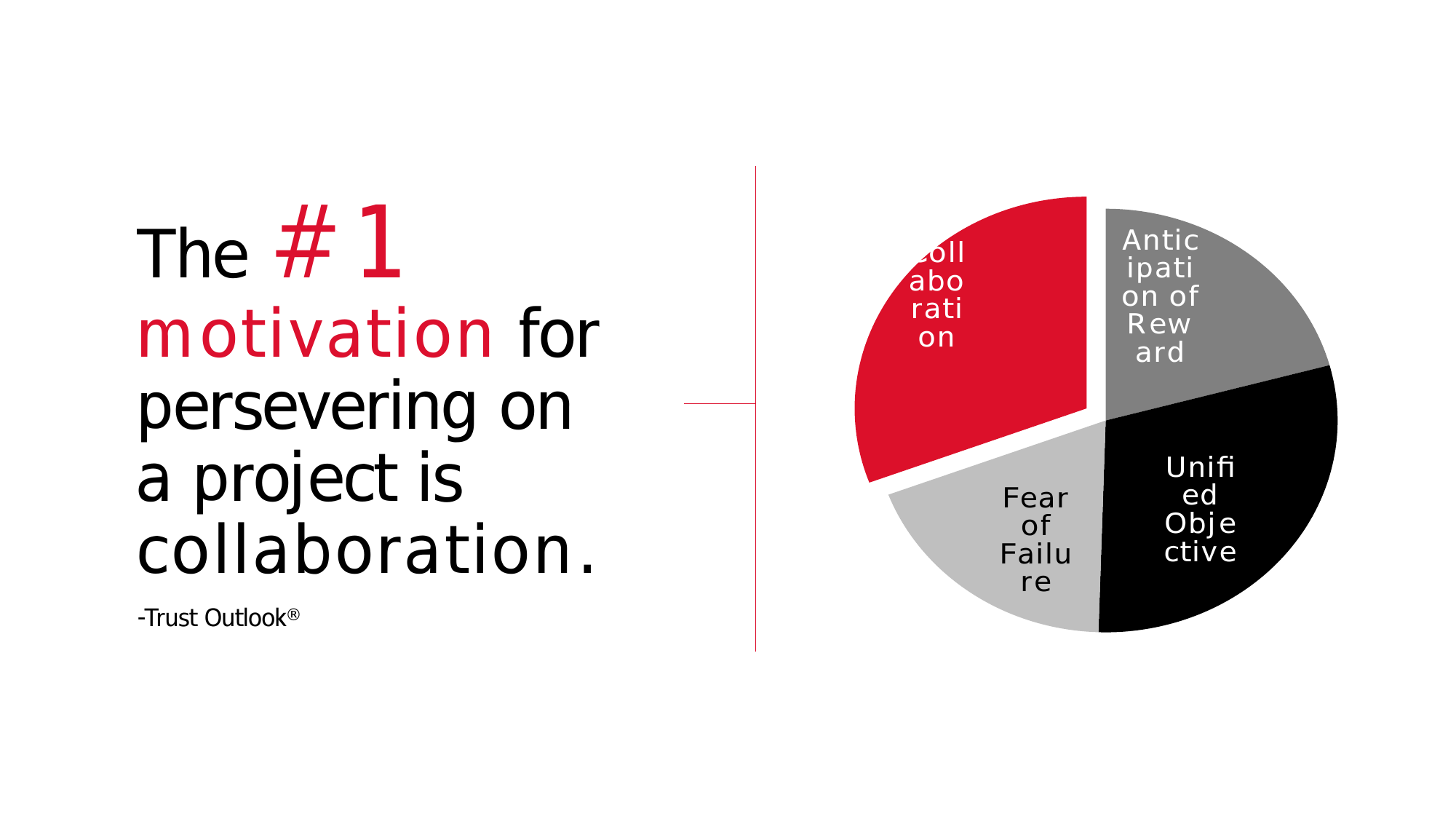

### Chart

| Category | Sales |
|---|---|
| Anticipation of Reward | 21.0 |
| Unified Objective | 30.0 |
| Fear of Failure | 19.0 |
| Collaboration | 31.0 |
The #1 motivation for persevering on
a project is collaboration.
-Trust Outlook®